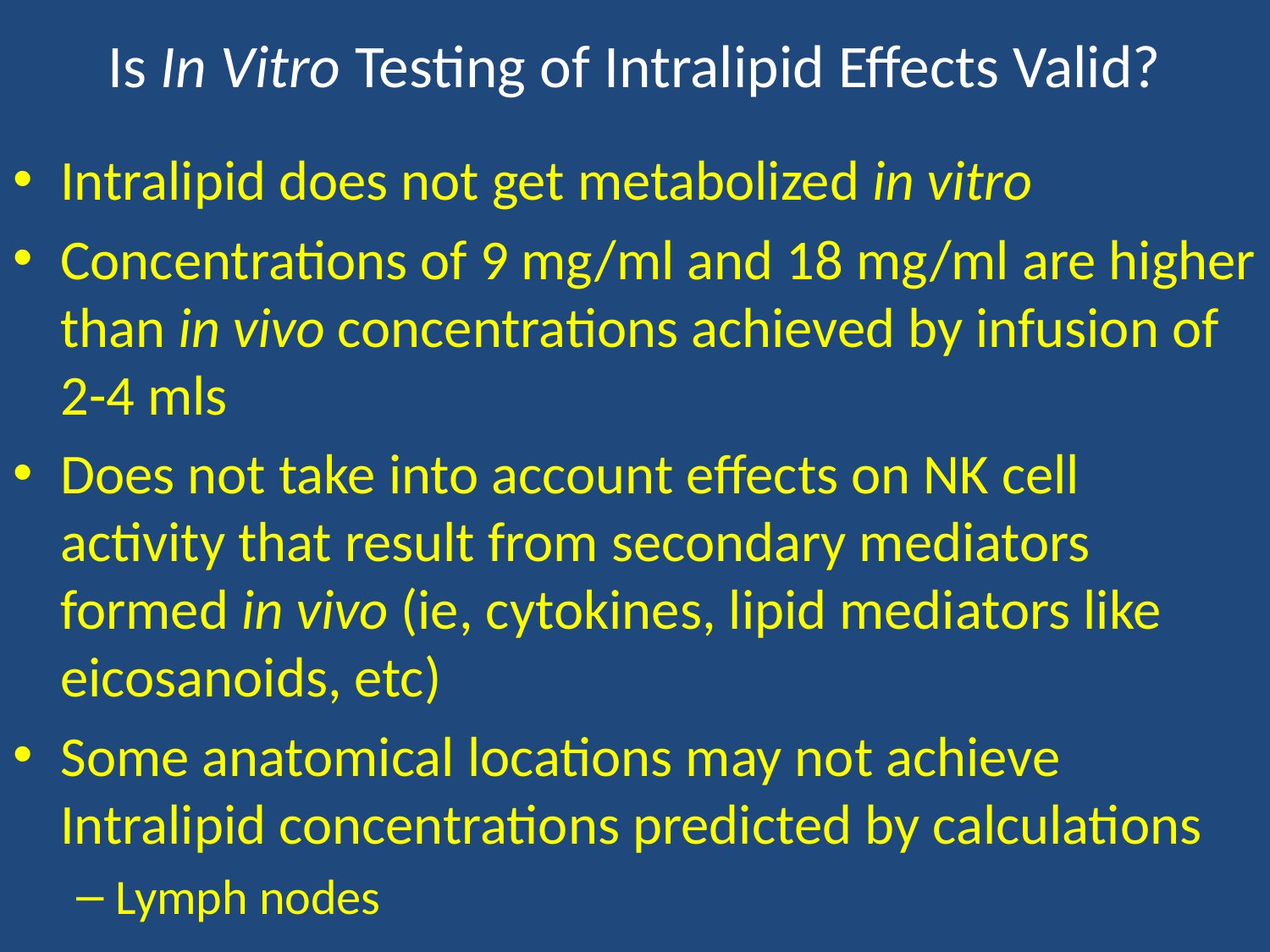

# Is In Vitro Testing of Intralipid Effects Valid?
Intralipid does not get metabolized in vitro
Concentrations of 9 mg/ml and 18 mg/ml are higher than in vivo concentrations achieved by infusion of 2-4 mls
Does not take into account effects on NK cell activity that result from secondary mediators formed in vivo (ie, cytokines, lipid mediators like eicosanoids, etc)
Some anatomical locations may not achieve Intralipid concentrations predicted by calculations
Lymph nodes